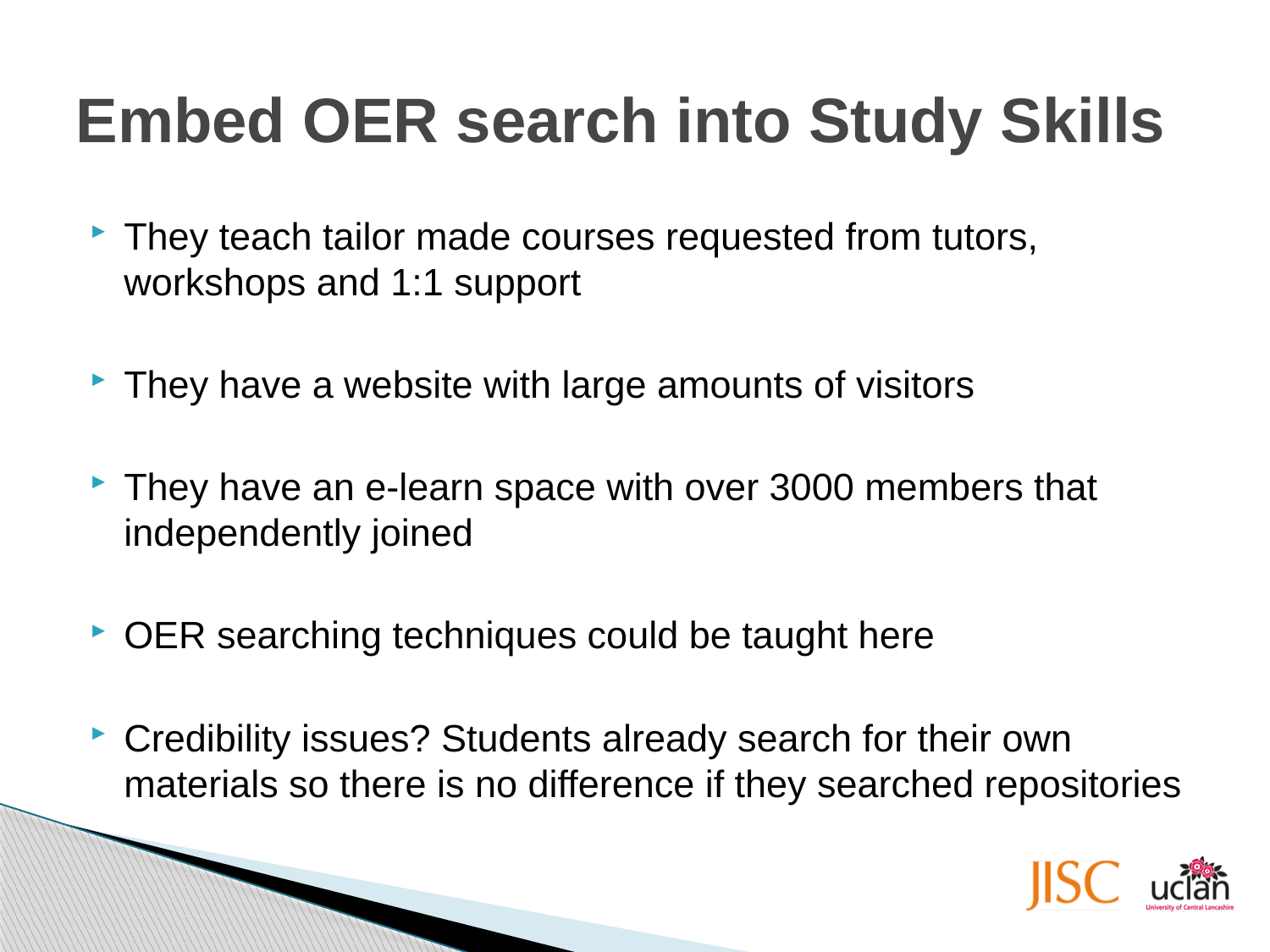

# Embed OER search into Study Skills
They teach tailor made courses requested from tutors, workshops and 1:1 support

They have a website with large amounts of visitors

They have an e-learn space with over 3000 members that independently joined

OER searching techniques could be taught here

Credibility issues? Students already search for their own materials so there is no difference if they searched repositories